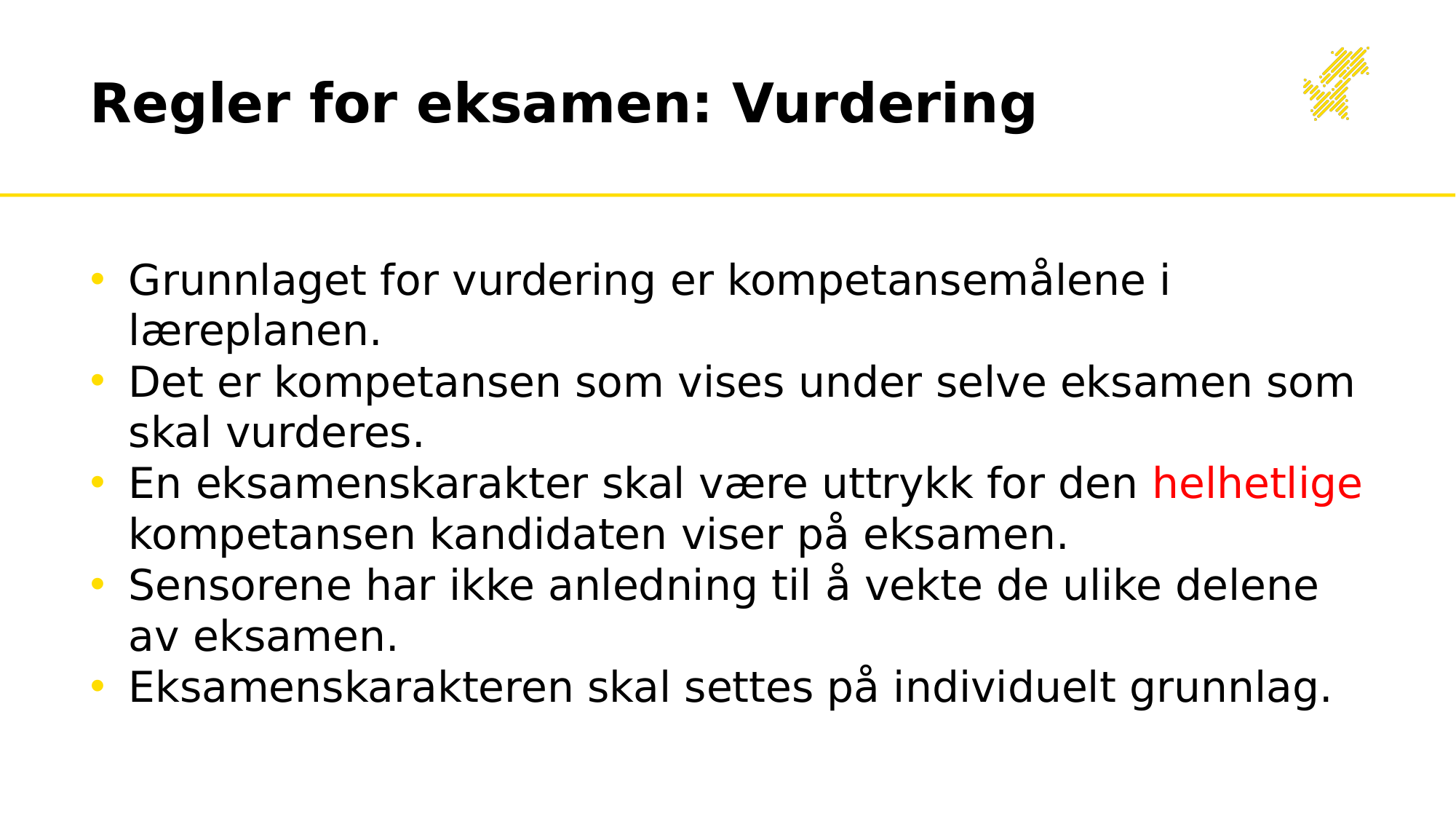

# Regler for eksamen: Vurdering
Grunnlaget for vurdering er kompetansemålene i læreplanen.
Det er kompetansen som vises under selve eksamen som skal vurderes.
En eksamenskarakter skal være uttrykk for den helhetlige kompetansen kandidaten viser på eksamen.
Sensorene har ikke anledning til å vekte de ulike delene av eksamen.
Eksamenskarakteren skal settes på individuelt grunnlag.